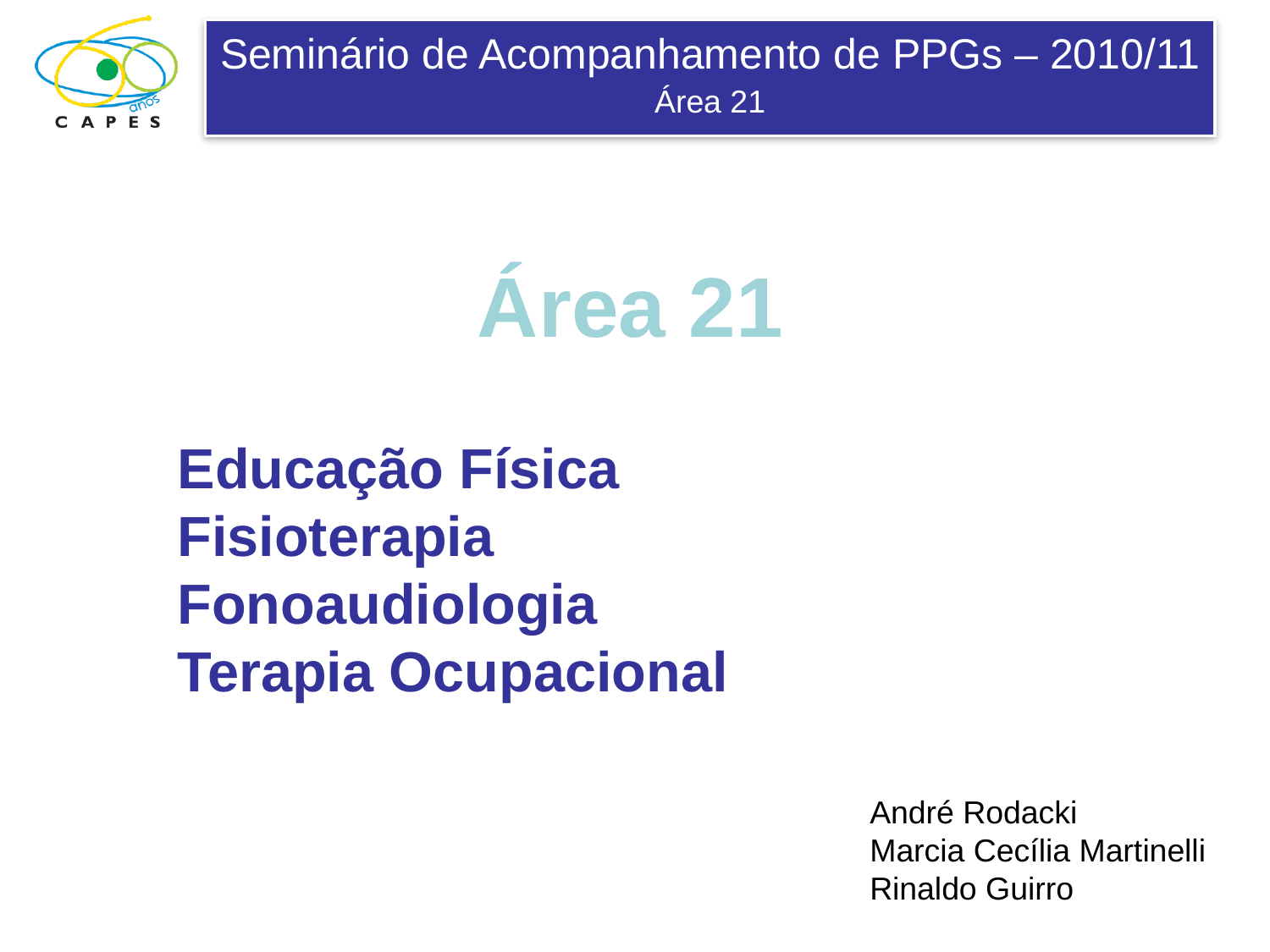

Área 21
Educação Física
Fisioterapia
Fonoaudiologia
Terapia Ocupacional
André Rodacki
Marcia Cecília Martinelli
Rinaldo Guirro